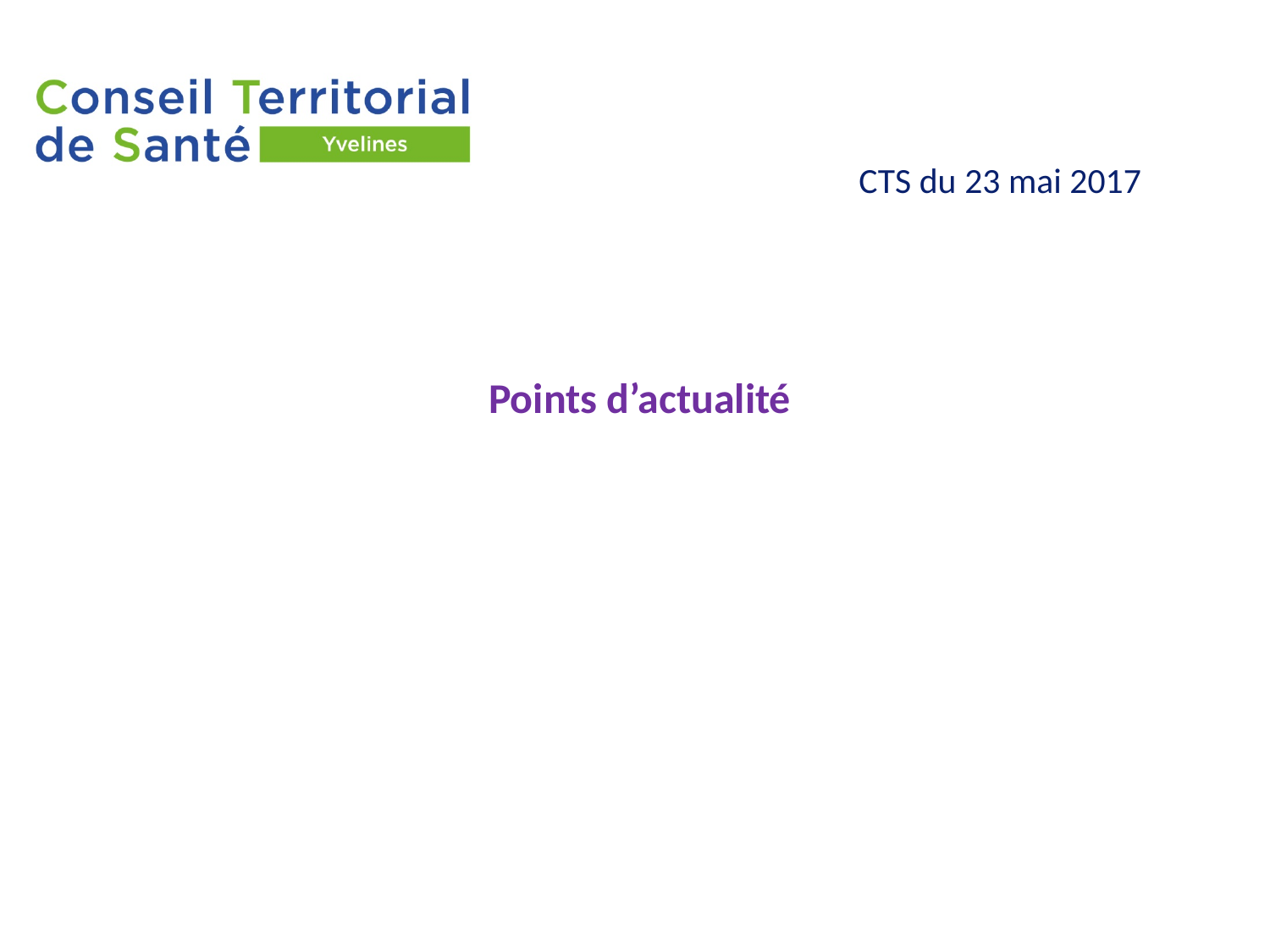

# CTS du 23 mai 2017

Points d’actualité